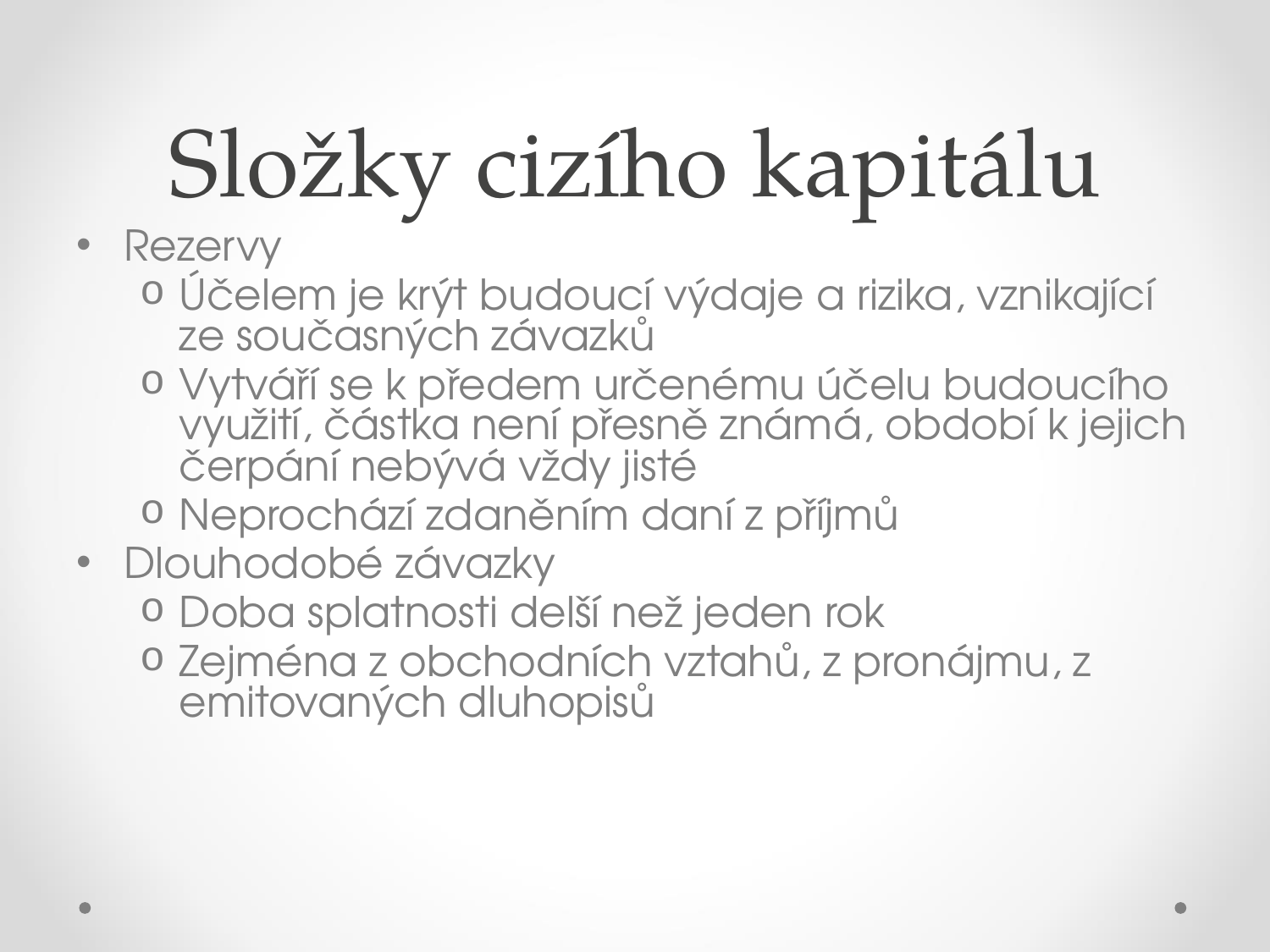

# Složky cizího kapitálu
Rezervy
Účelem je krýt budoucí výdaje a rizika, vznikající ze současných závazků
Vytváří se k předem určenému účelu budoucího využití, částka není přesně známá, období k jejich čerpání nebývá vždy jisté
Neprochází zdaněním daní z příjmů
Dlouhodobé závazky
Doba splatnosti delší než jeden rok
Zejména z obchodních vztahů, z pronájmu, z emitovaných dluhopisů